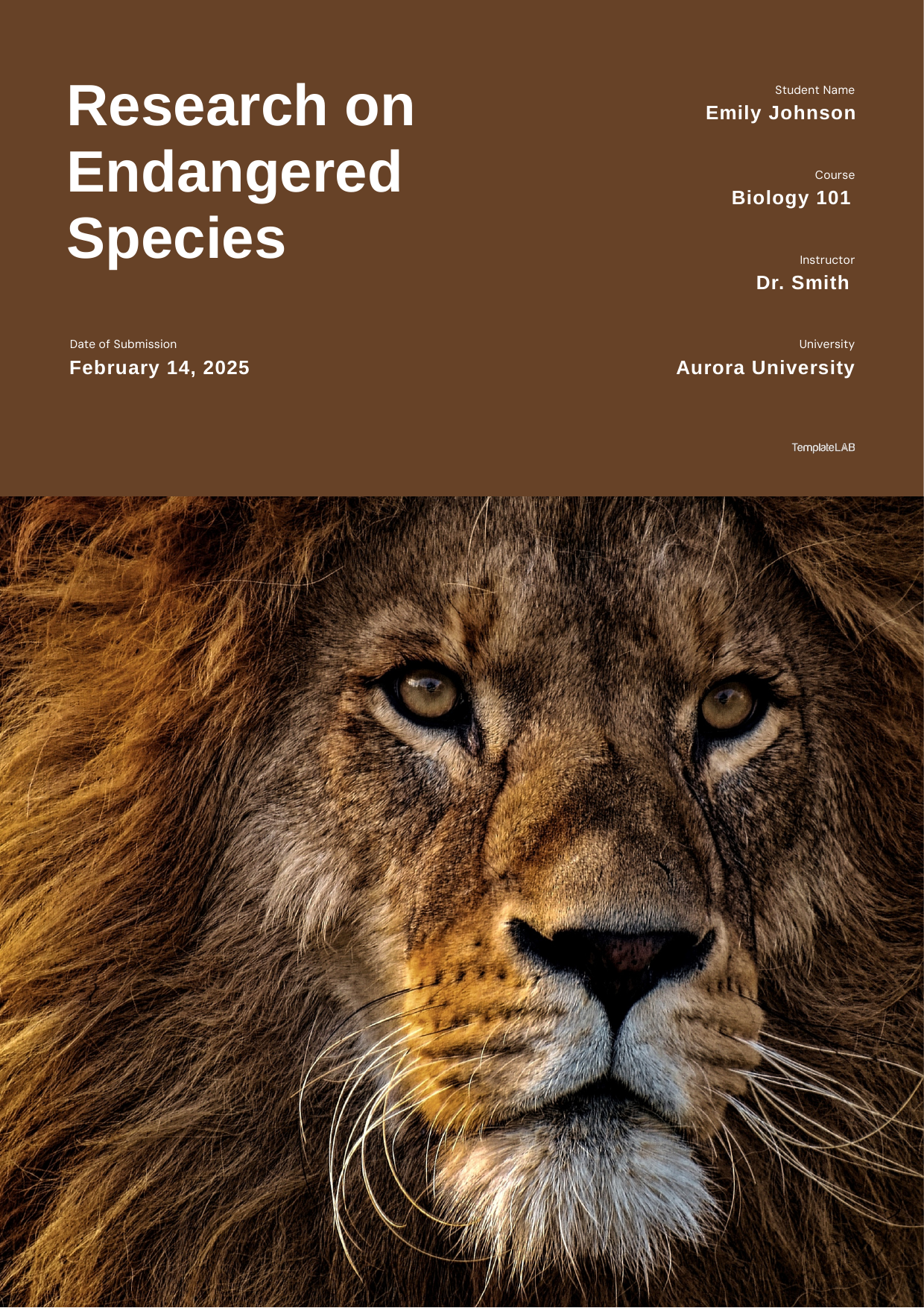

Research on Endangered Species
Date of Submission
February 14, 2025
Student Name
Emily Johnson
Course
Biology 101
 Instructor
Dr. Smith
University
Aurora University